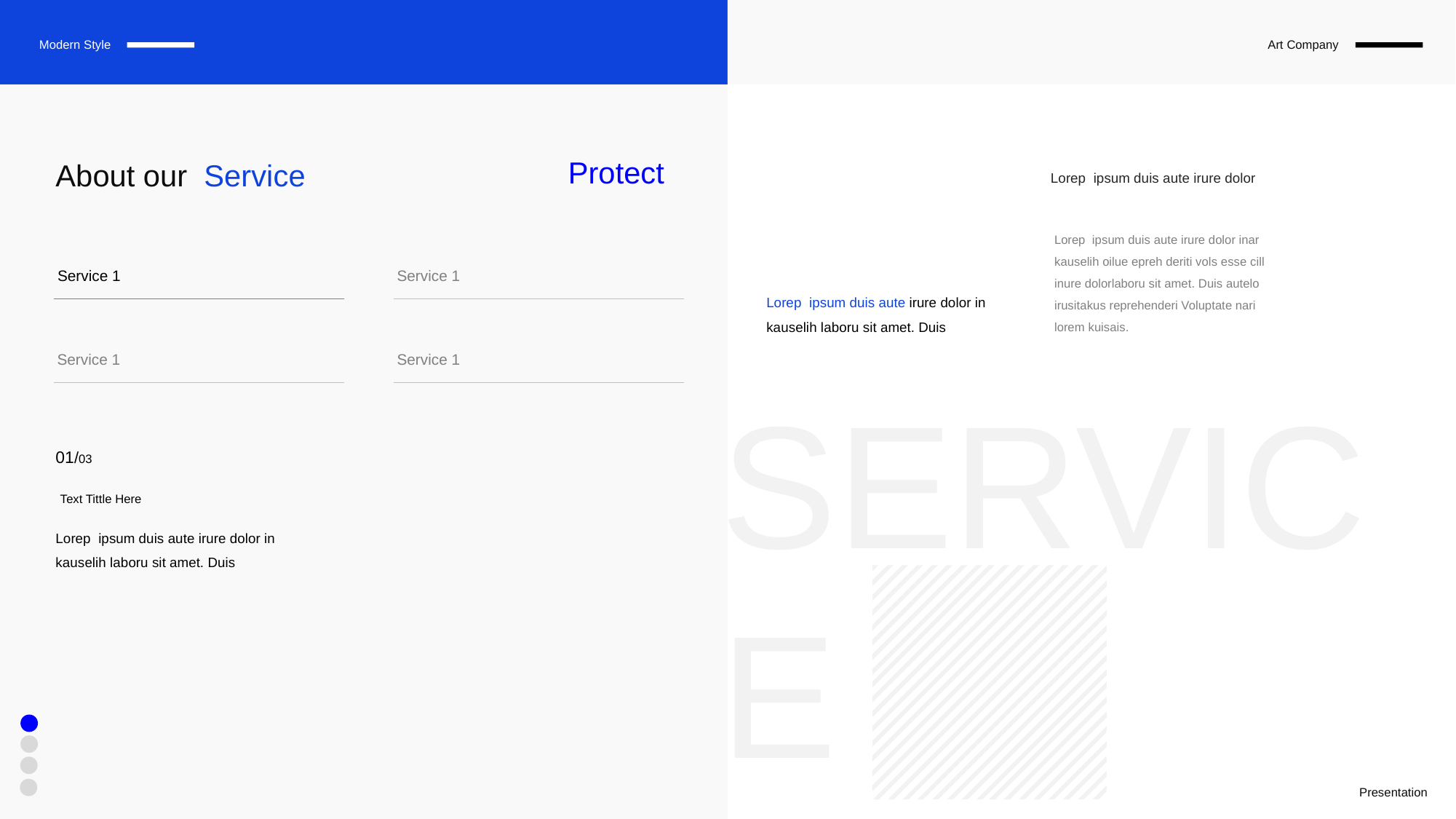

Modern Style
Art Company

Protect
About our  Service
Lorep  ipsum duis aute irure dolor
Lorep  ipsum duis aute irure dolor inar kauselih oilue epreh deriti vols esse cill inure dolorlaboru sit amet. Duis autelo irusitakus reprehenderi Voluptate nari lorem kuisais.
Service 1
Service 1
Lorep  ipsum duis aute irure dolor in kauselih laboru sit amet. Duis
Service 1
Service 1
SERVICE
01/03

Text Tittle Here

Lorep  ipsum duis aute irure dolor in kauselih laboru sit amet. Duis

Presentation